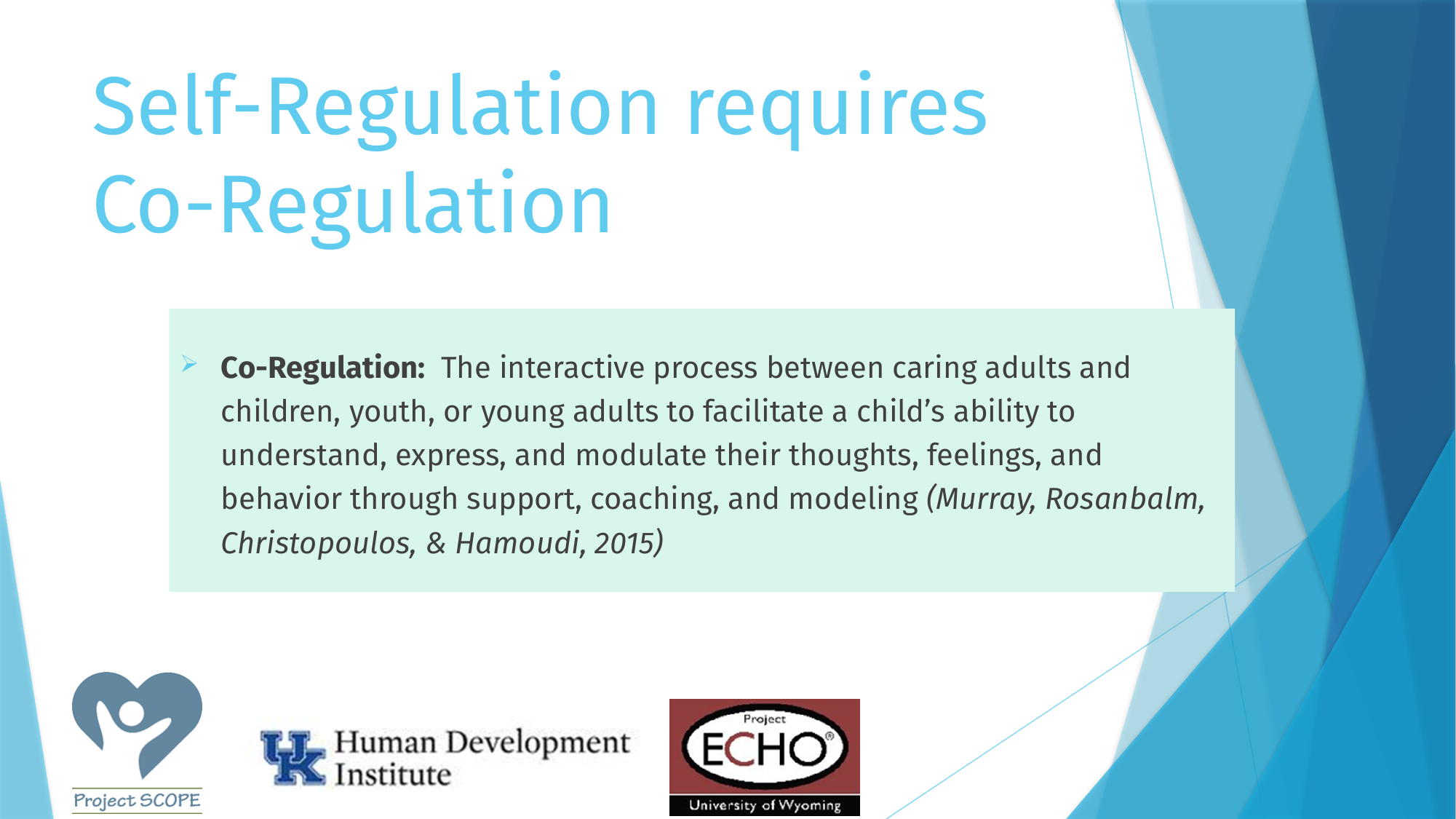

# Self-Regulation requires Co-Regulation
Co-Regulation:  The interactive process between caring adults and children, youth, or young adults to facilitate a child’s ability to understand, express, and modulate their thoughts, feelings, and behavior through support, coaching, and modeling (Murray, Rosanbalm, Christopoulos, & Hamoudi, 2015)